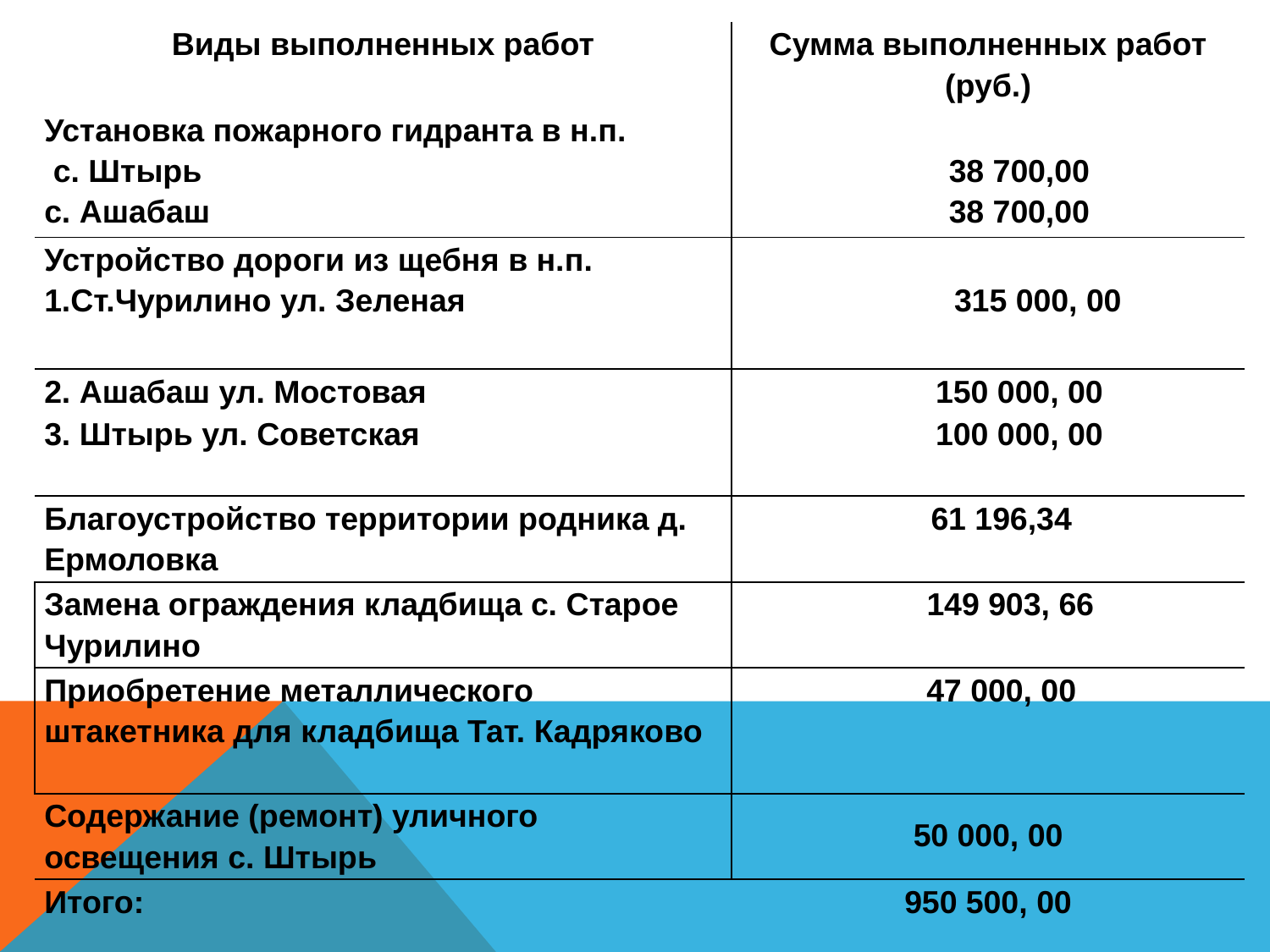

| Виды выполненных работ | Сумма выполненных работ (руб.) |
| --- | --- |
| Установка пожарного гидранта в н.п. с. Штырь с. Ашабаш | 38 700,00 38 700,00 |
| Устройство дороги из щебня в н.п. 1.Ст.Чурилино ул. Зеленая | 315 000, 00 |
| 2. Ашабаш ул. Мостовая | 150 000, 00 |
| 3. Штырь ул. Советская | 100 000, 00 |
|  |  |
| Благоустройство территории родника д. Ермоловка | 61 196,34 |
| Замена ограждения кладбища с. Старое Чурилино | 149 903, 66 |
| Приобретение металлического штакетника для кладбища Тат. Кадряково | 47 000, 00 |
| Содержание (ремонт) уличного освещения с. Штырь | 50 000, 00 |
| Итого: | 950 500, 00 |
#